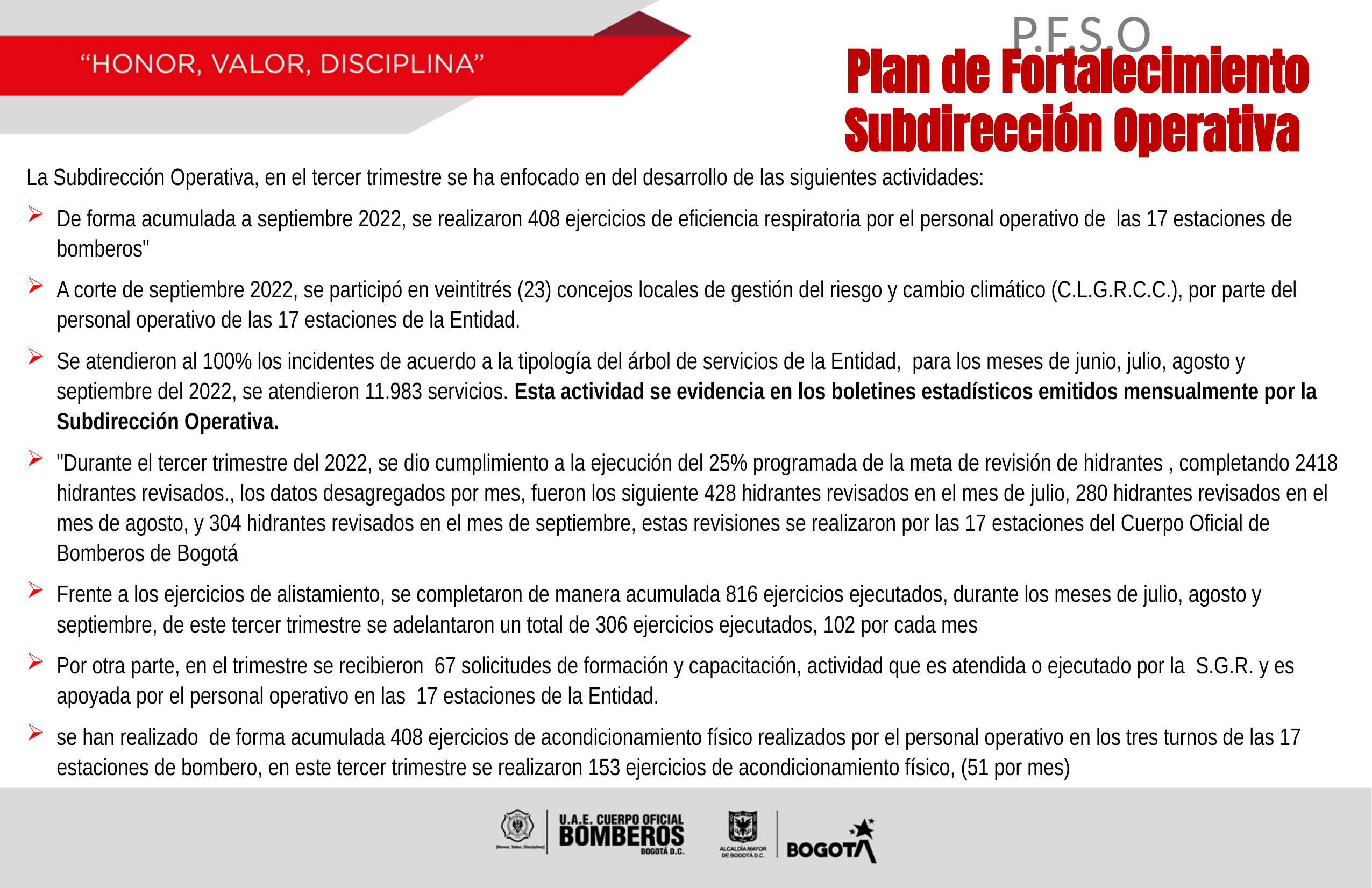

P.F.S.O
Plan de Fortalecimiento
 Subdirección Operativa

La Subdirección Operativa, en el tercer trimestre se ha enfocado en del desarrollo de las siguientes actividades:
De forma acumulada a septiembre 2022, se realizaron 408 ejercicios de eficiencia respiratoria por el personal operativo de  las 17 estaciones de bomberos"
A corte de septiembre 2022, se participó en veintitrés (23) concejos locales de gestión del riesgo y cambio climático (C.L.G.R.C.C.), por parte del personal operativo de las 17 estaciones de la Entidad.
Se atendieron al 100% los incidentes de acuerdo a la tipología del árbol de servicios de la Entidad,  para los meses de junio, julio, agosto y septiembre del 2022, se atendieron 11.983 servicios. Esta actividad se evidencia en los boletines estadísticos emitidos mensualmente por la Subdirección Operativa.
"Durante el tercer trimestre del 2022, se dio cumplimiento a la ejecución del 25% programada de la meta de revisión de hidrantes , completando 2418 hidrantes revisados., los datos desagregados por mes, fueron los siguiente 428 hidrantes revisados en el mes de julio, 280 hidrantes revisados en el mes de agosto, y 304 hidrantes revisados en el mes de septiembre, estas revisiones se realizaron por las 17 estaciones del Cuerpo Oficial de Bomberos de Bogotá
Frente a los ejercicios de alistamiento, se completaron de manera acumulada 816 ejercicios ejecutados, durante los meses de julio, agosto y septiembre, de este tercer trimestre se adelantaron un total de 306 ejercicios ejecutados, 102 por cada mes
Por otra parte, en el trimestre se recibieron  67 solicitudes de formación y capacitación, actividad que es atendida o ejecutado por la  S.G.R. y es apoyada por el personal operativo en las  17 estaciones de la Entidad.
se han realizado  de forma acumulada 408 ejercicios de acondicionamiento físico realizados por el personal operativo en los tres turnos de las 17 estaciones de bombero, en este tercer trimestre se realizaron 153 ejercicios de acondicionamiento físico, (51 por mes)